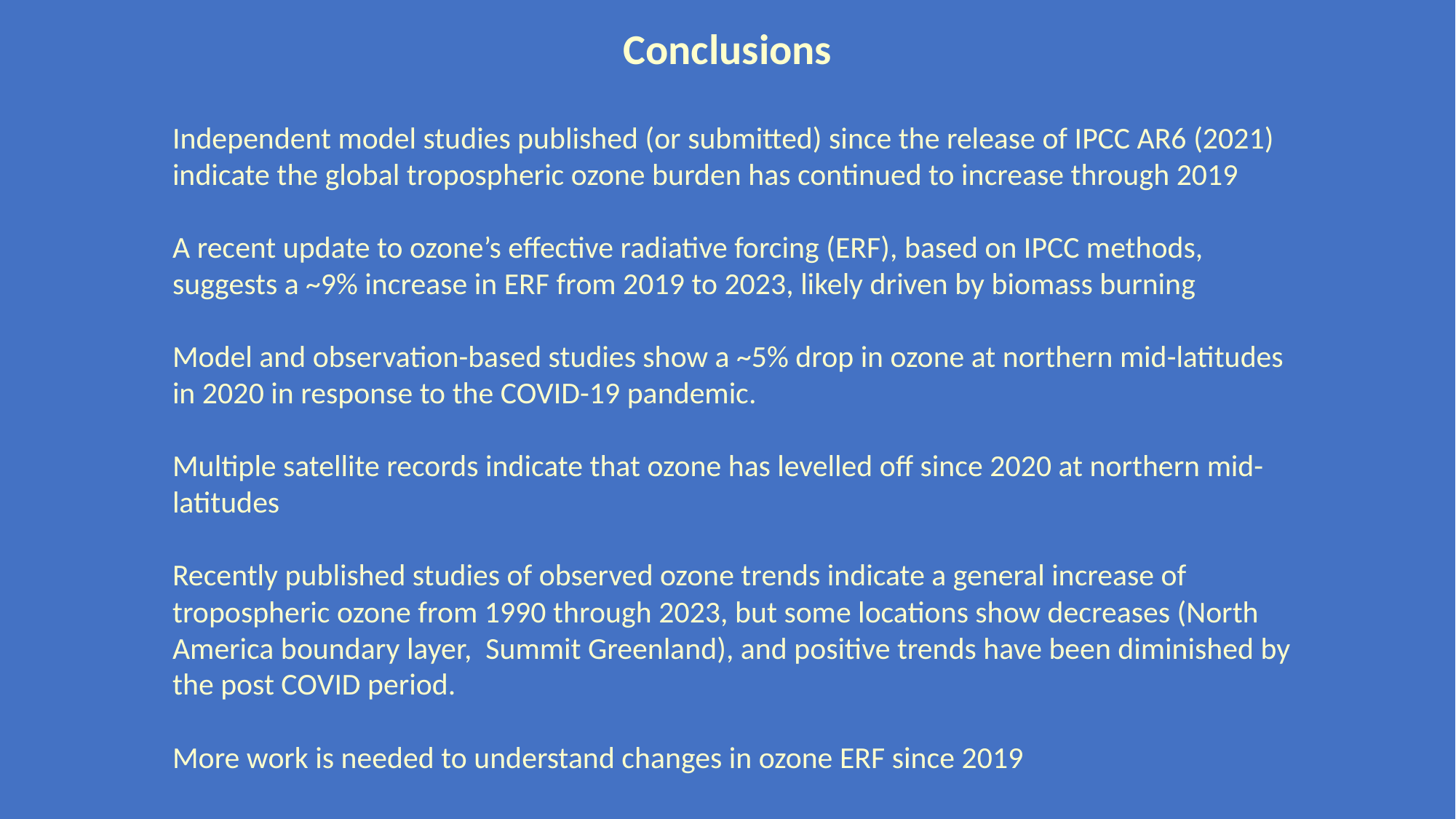

Conclusions
Independent model studies published (or submitted) since the release of IPCC AR6 (2021) indicate the global tropospheric ozone burden has continued to increase through 2019
A recent update to ozone’s effective radiative forcing (ERF), based on IPCC methods, suggests a ~9% increase in ERF from 2019 to 2023, likely driven by biomass burning
Model and observation-based studies show a ~5% drop in ozone at northern mid-latitudes in 2020 in response to the COVID-19 pandemic.
Multiple satellite records indicate that ozone has levelled off since 2020 at northern mid-latitudes
Recently published studies of observed ozone trends indicate a general increase of tropospheric ozone from 1990 through 2023, but some locations show decreases (North America boundary layer,  Summit Greenland), and positive trends have been diminished by the post COVID period.
More work is needed to understand changes in ozone ERF since 2019